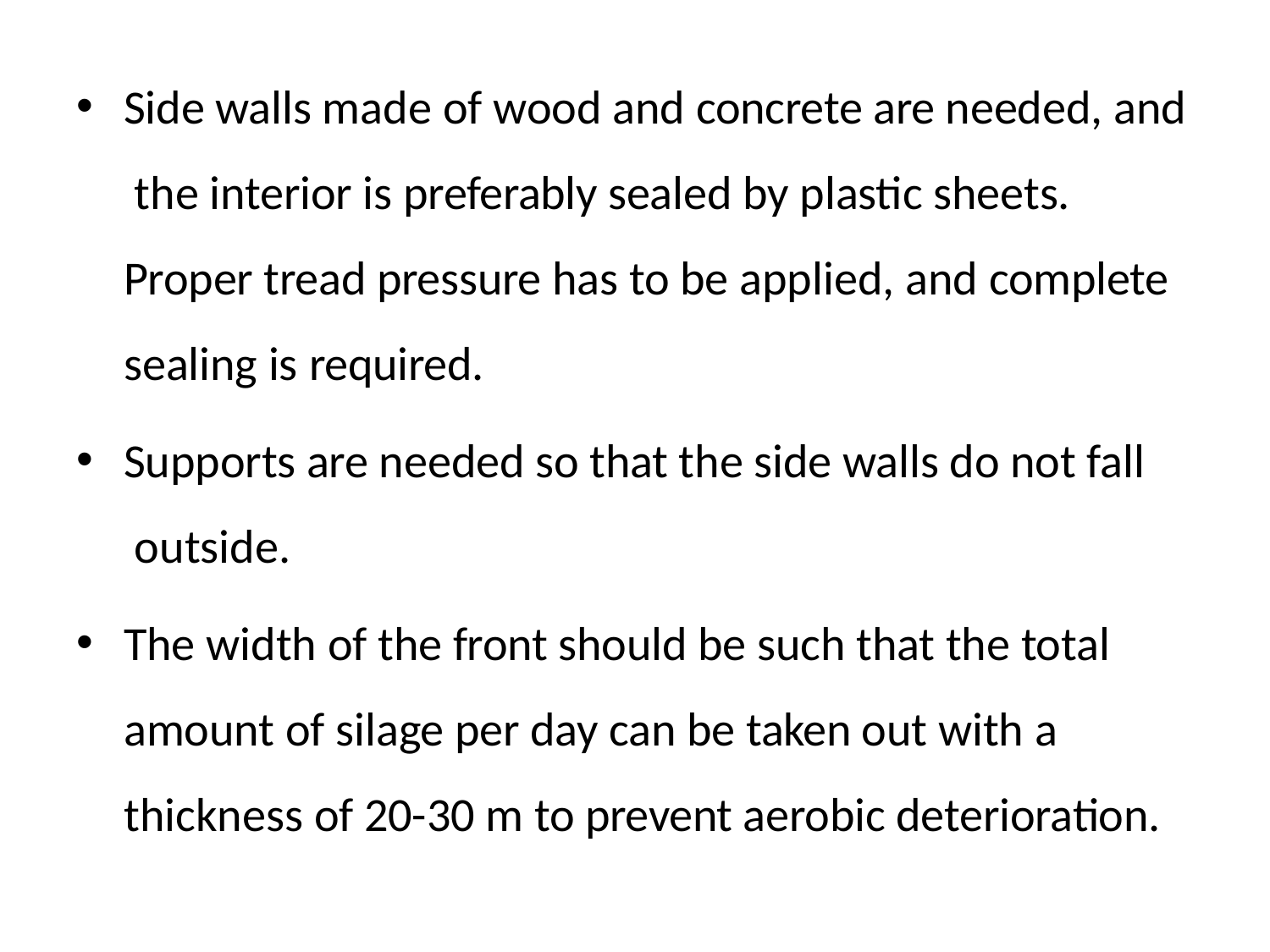

Side walls made of wood and concrete are needed, and  the interior is preferably sealed by plastic sheets.  Proper tread pressure has to be applied, and complete  sealing is required.
Supports are needed so that the side walls do not fall  outside.
The width of the front should be such that the total  amount of silage per day can be taken out with a  thickness of 20-30 m to prevent aerobic deterioration.